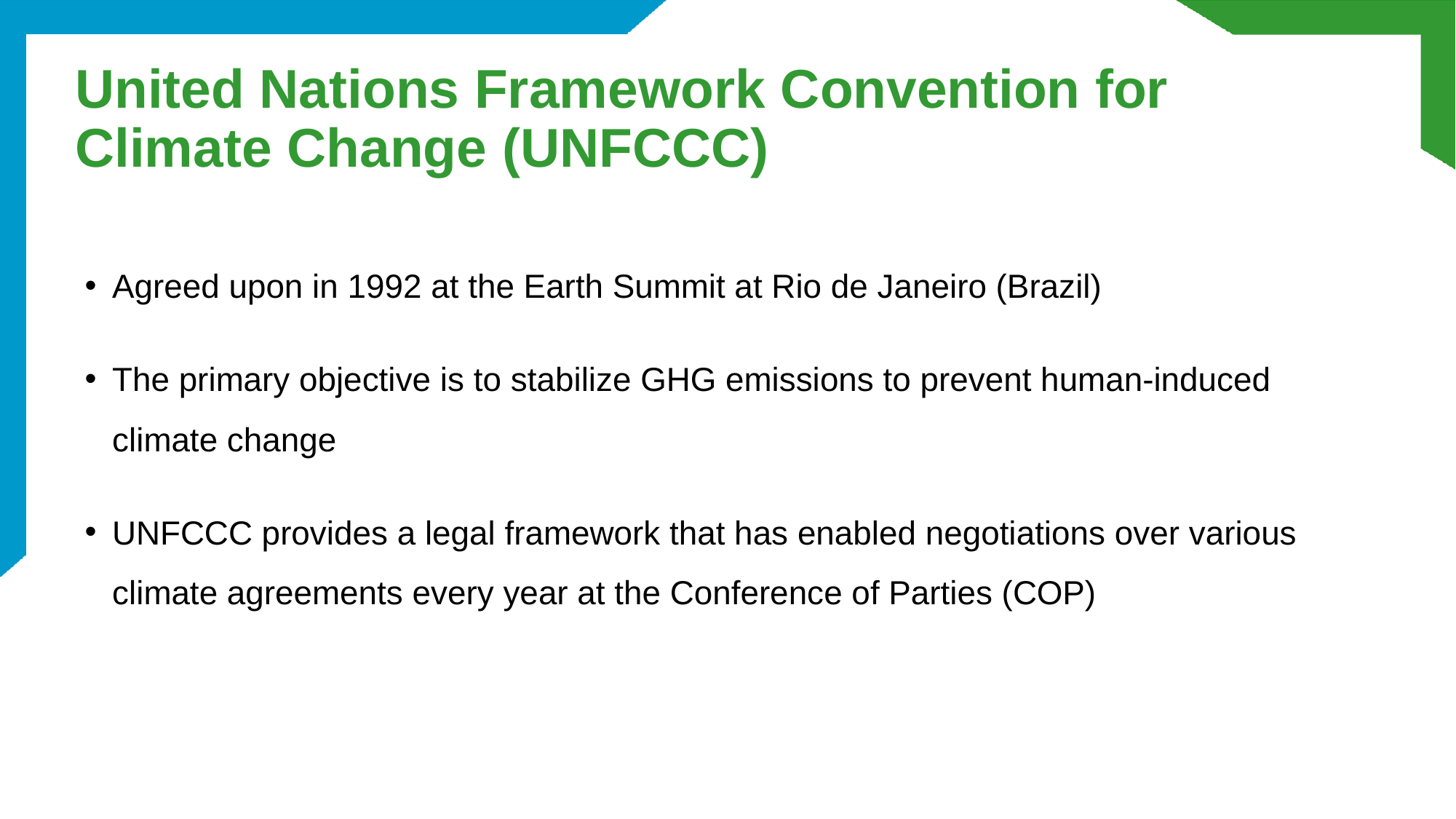

# United Nations Framework Convention for Climate Change (UNFCCC)
Agreed upon in 1992 at the Earth Summit at Rio de Janeiro (Brazil)
The primary objective is to stabilize GHG emissions to prevent human-induced climate change
UNFCCC provides a legal framework that has enabled negotiations over various climate agreements every year at the Conference of Parties (COP)